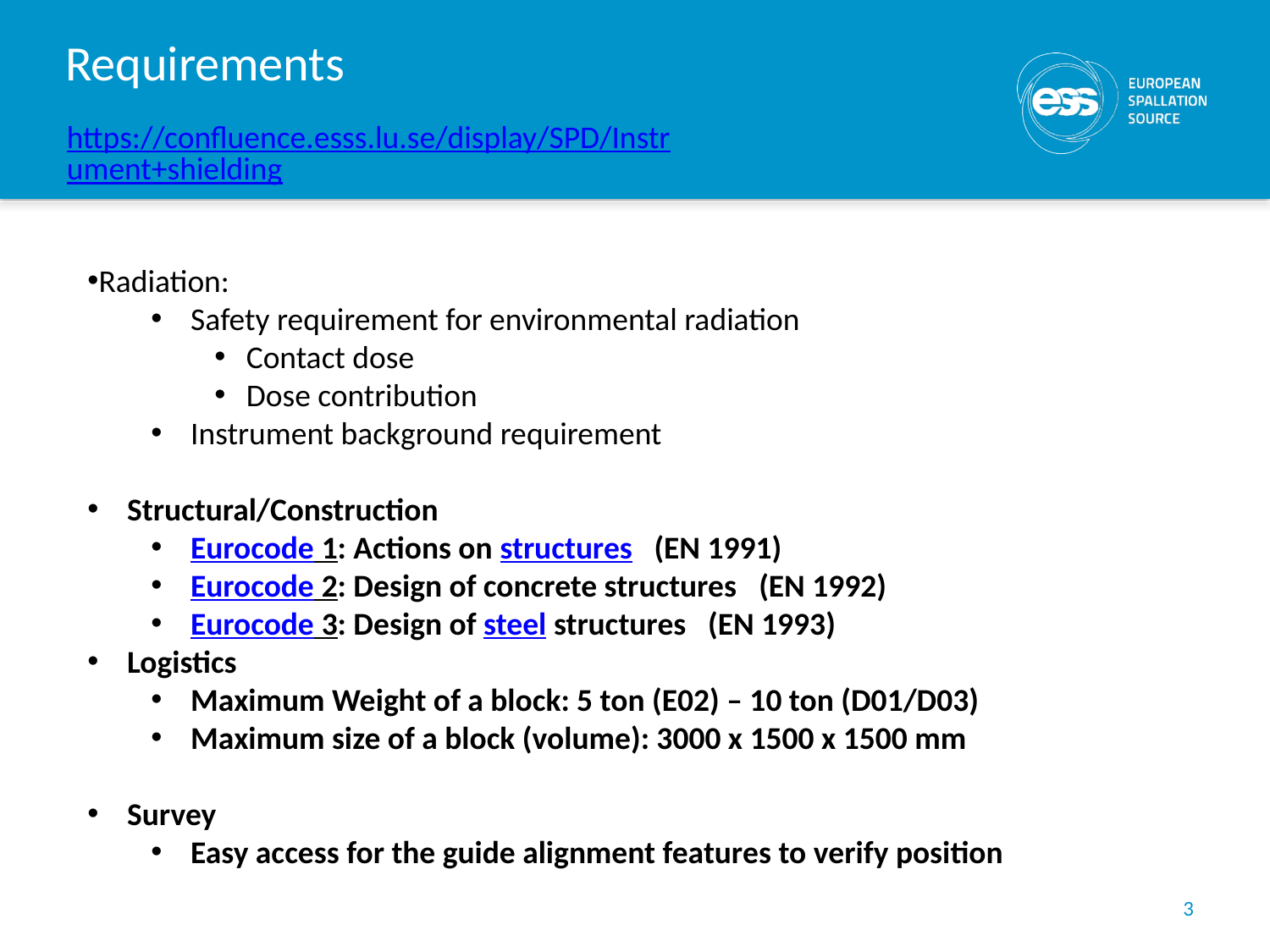

# Requirements
https://confluence.esss.lu.se/display/SPD/Instrument+shielding
Radiation:
Safety requirement for environmental radiation
Contact dose
Dose contribution
Instrument background requirement

Structural/Construction
Eurocode 1: Actions on structures   (EN 1991)
Eurocode 2: Design of concrete structures   (EN 1992)
Eurocode 3: Design of steel structures   (EN 1993)
Logistics
Maximum Weight of a block: 5 ton (E02) – 10 ton (D01/D03)
Maximum size of a block (volume): 3000 x 1500 x 1500 mm

Survey
Easy access for the guide alignment features to verify position
3